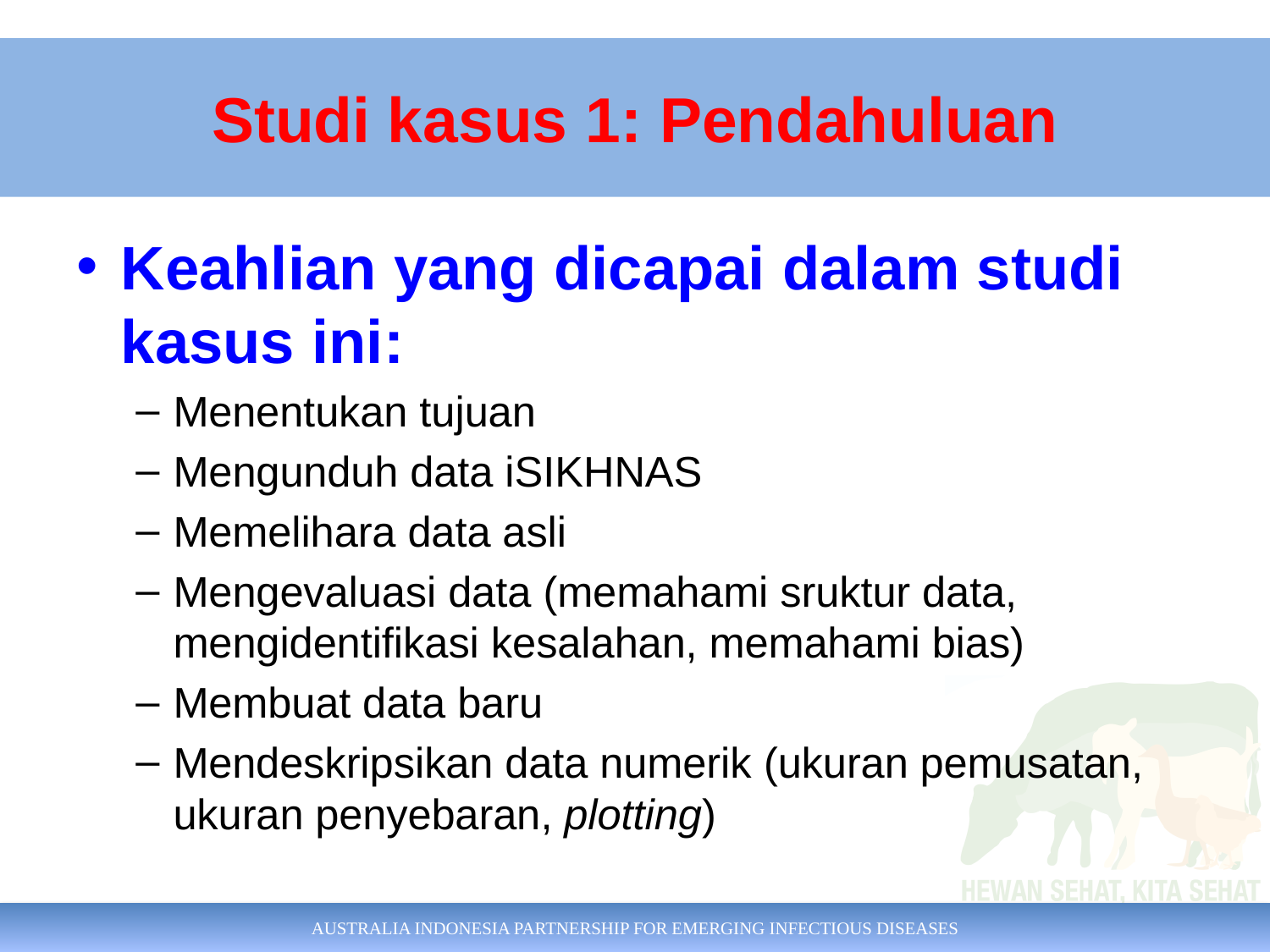

# Studi kasus 1: Pendahuluan
Keahlian yang dicapai dalam studi kasus ini:
Menentukan tujuan
Mengunduh data iSIKHNAS
Memelihara data asli
Mengevaluasi data (memahami sruktur data, mengidentifikasi kesalahan, memahami bias)
Membuat data baru
Mendeskripsikan data numerik (ukuran pemusatan, ukuran penyebaran, plotting)